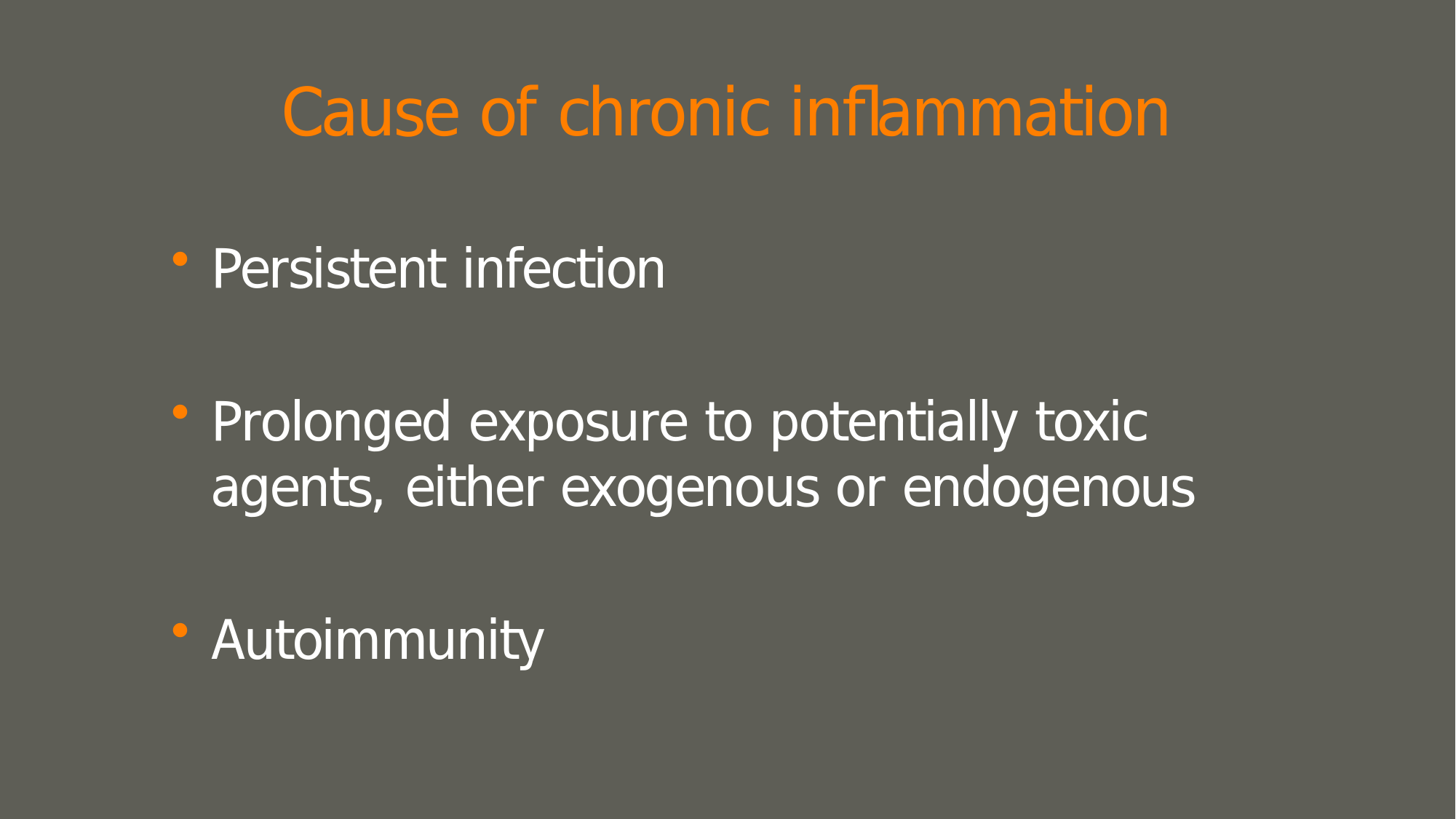

# Cause of chronic inflammation
Persistent infection

Prolonged exposure to potentially toxic agents, either exogenous or endogenous

Autoimmunity